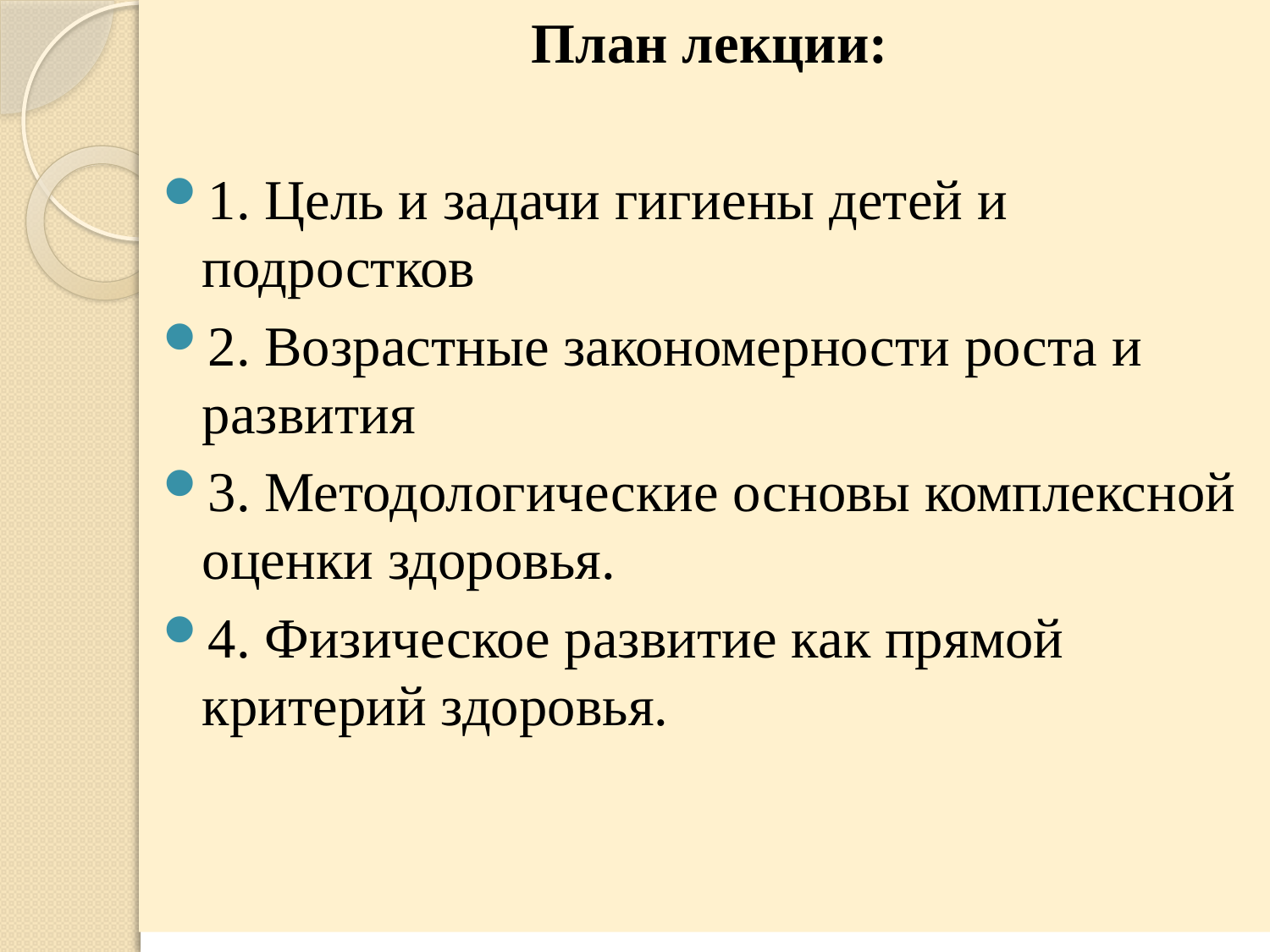

План лекции:

1. Цель и задачи гигиены детей и подростков
2. Возрастные закономерности роста и развития
3. Методологические основы комплексной оценки здоровья.
4. Физическое развитие как прямой критерий здоровья.